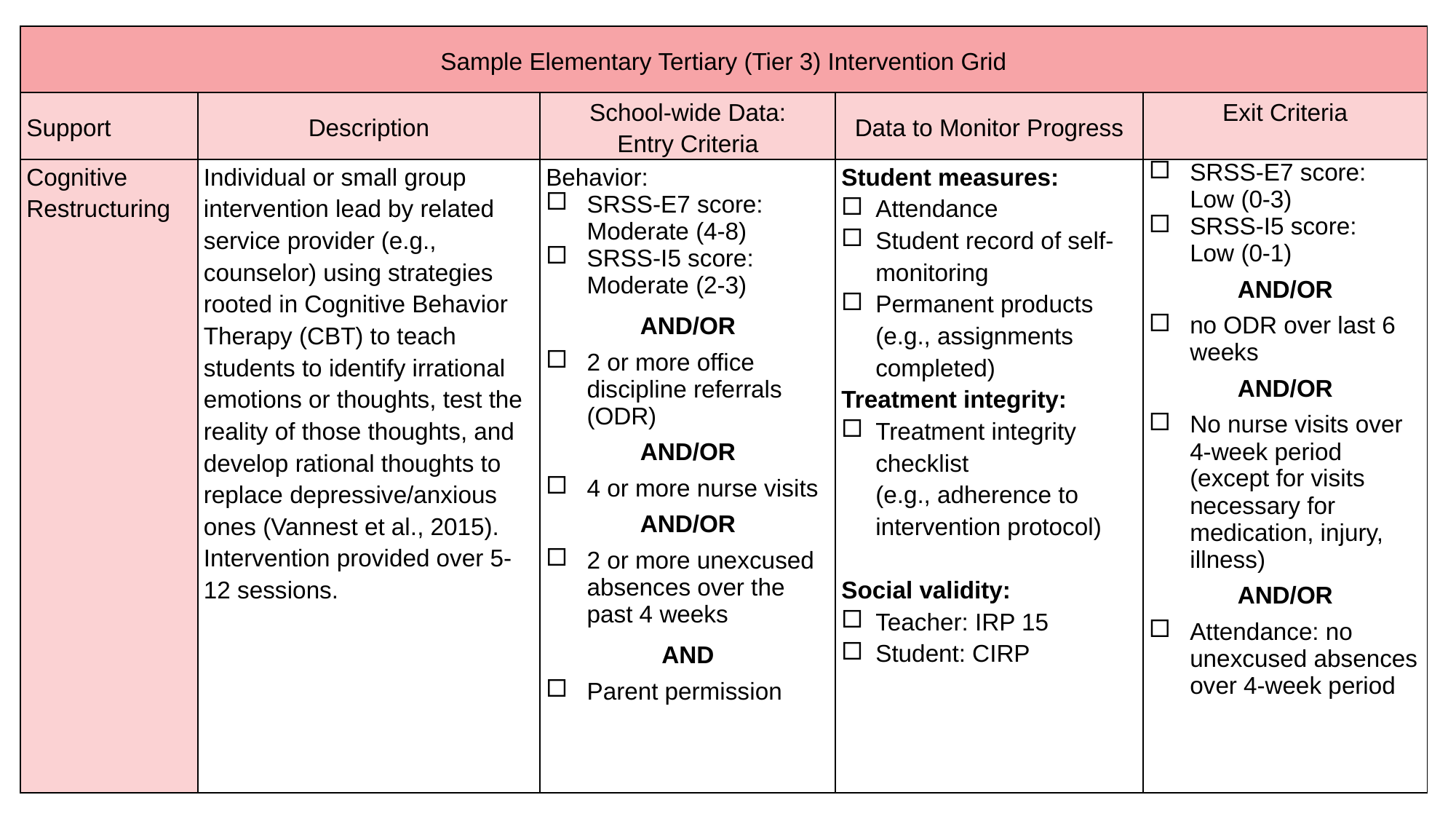

| Sample Elementary Tertiary (Tier 3) Intervention Grid |  |  |  |  |
| --- | --- | --- | --- | --- |
| Support | Description | School-wide Data: Entry Criteria | Data to Monitor Progress | Exit Criteria |
| Cognitive Restructuring | Individual or small group intervention lead by related service provider (e.g., counselor) using strategies rooted in Cognitive Behavior Therapy (CBT) to teach students to identify irrational emotions or thoughts, test the reality of those thoughts, and develop rational thoughts to replace depressive/anxious ones (Vannest et al., 2015). Intervention provided over 5-12 sessions. | Behavior: SRSS-E7 score: Moderate (4-8) SRSS-I5 score: Moderate (2-3) AND/OR 2 or more office discipline referrals (ODR) AND/OR 4 or more nurse visits AND/OR 2 or more unexcused absences over the past 4 weeks AND Parent permission | Student measures: Attendance Student record of self-monitoring Permanent products (e.g., assignments completed) Treatment integrity: Treatment integrity checklist (e.g., adherence to intervention protocol) Social validity: Teacher: IRP 15 Student: CIRP | SRSS-E7 score: Low (0-3) SRSS-I5 score: Low (0-1) AND/OR no ODR over last 6 weeks AND/OR No nurse visits over 4-week period (except for visits necessary for medication, injury, illness) AND/OR Attendance: no unexcused absences over 4-week period |